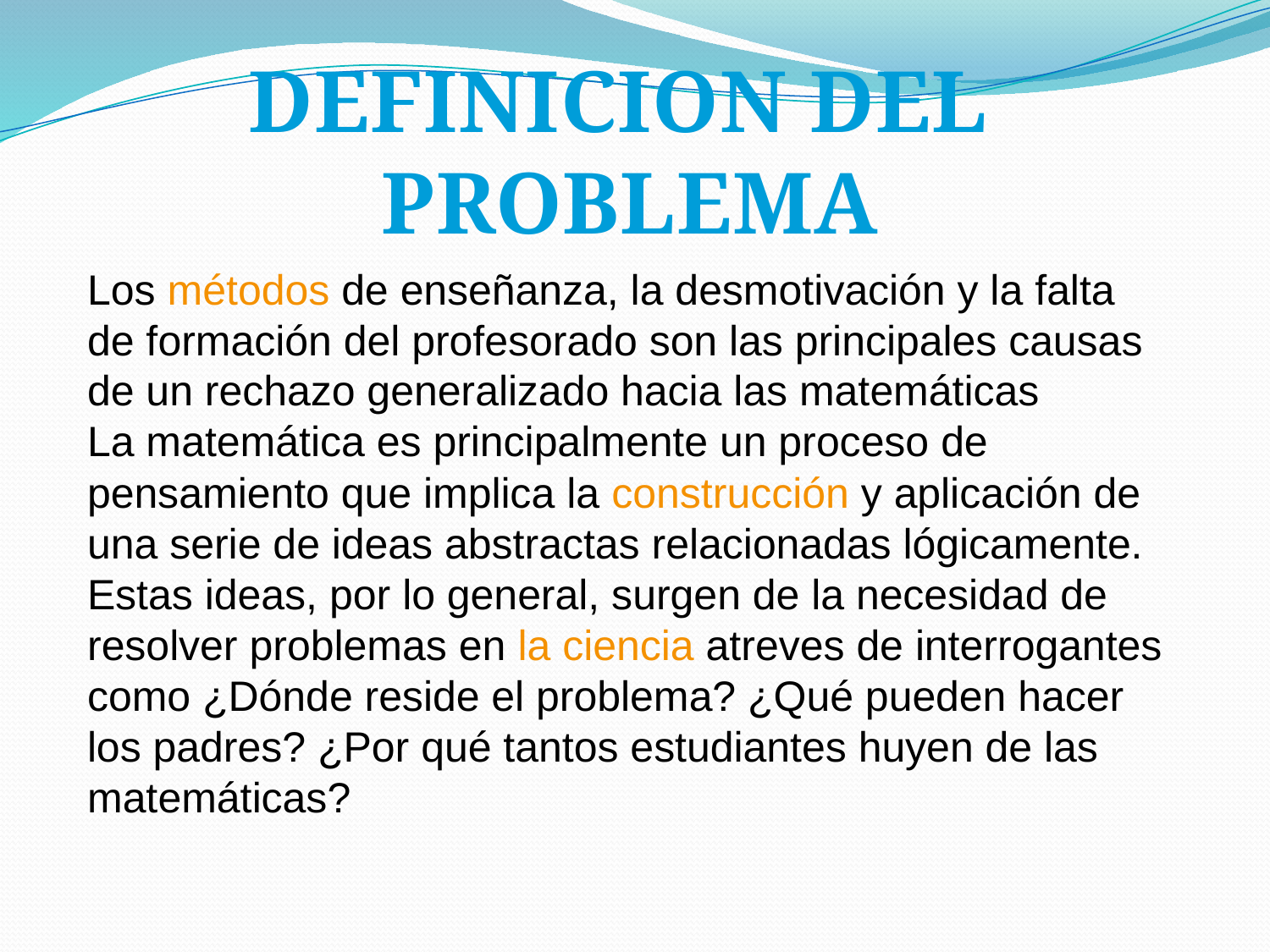

DEFINICION DEL
PROBLEMA
Los métodos de enseñanza, la desmotivación y la falta de formación del profesorado son las principales causas de un rechazo generalizado hacia las matemáticas
La matemática es principalmente un proceso de pensamiento que implica la construcción y aplicación de una serie de ideas abstractas relacionadas lógicamente. Estas ideas, por lo general, surgen de la necesidad de resolver problemas en la ciencia atreves de interrogantes como ¿Dónde reside el problema? ¿Qué pueden hacer los padres? ¿Por qué tantos estudiantes huyen de las matemáticas?